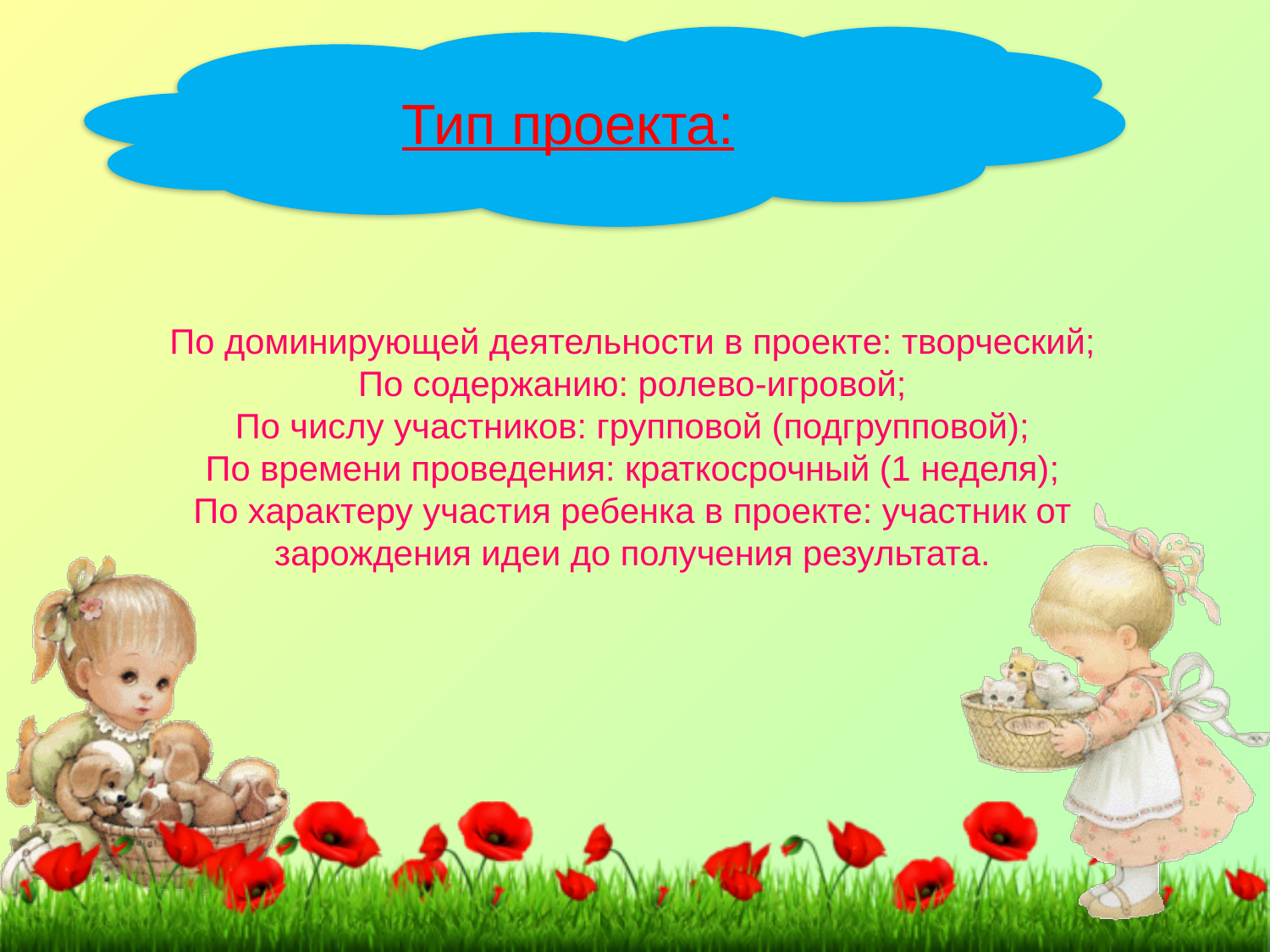

Тип проекта:
По доминирующей деятельности в проекте: творческий;
По содержанию: ролево-игровой;
По числу участников: групповой (подгрупповой);
По времени проведения: краткосрочный (1 неделя);
По характеру участия ребенка в проекте: участник от зарождения идеи до получения результата.